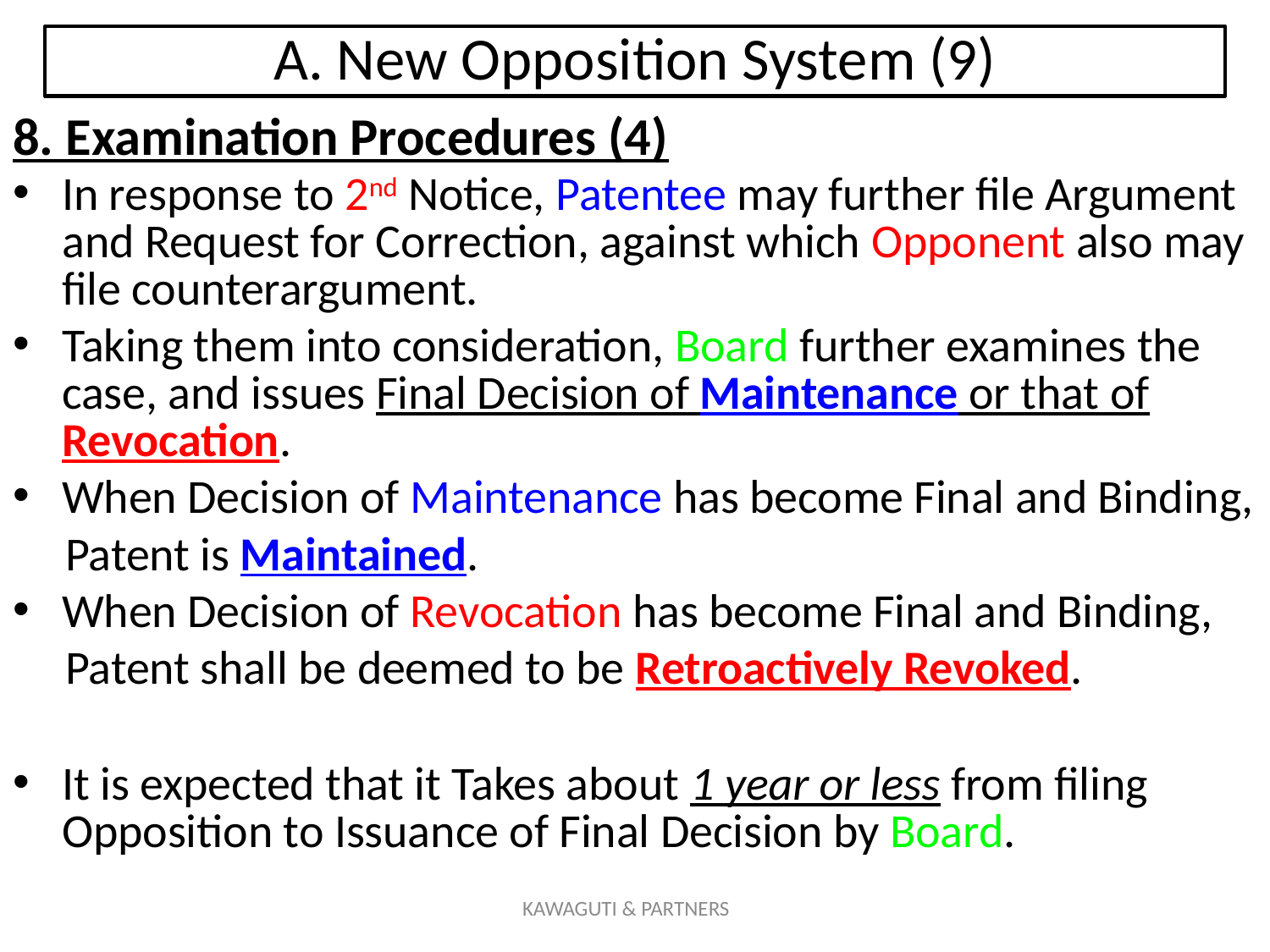

# A. New Opposition System (9)
8. Examination Procedures (4)
In response to 2nd Notice, Patentee may further file Argument and Request for Correction, against which Opponent also may file counterargument.
Taking them into consideration, Board further examines the case, and issues Final Decision of Maintenance or that of Revocation.
When Decision of Maintenance has become Final and Binding,
     Patent is Maintained.
When Decision of Revocation has become Final and Binding,
     Patent shall be deemed to be Retroactively Revoked.

It is expected that it Takes about 1 year or less from filing Opposition to Issuance of Final Decision by Board.

KAWAGUTI & PARTNERS